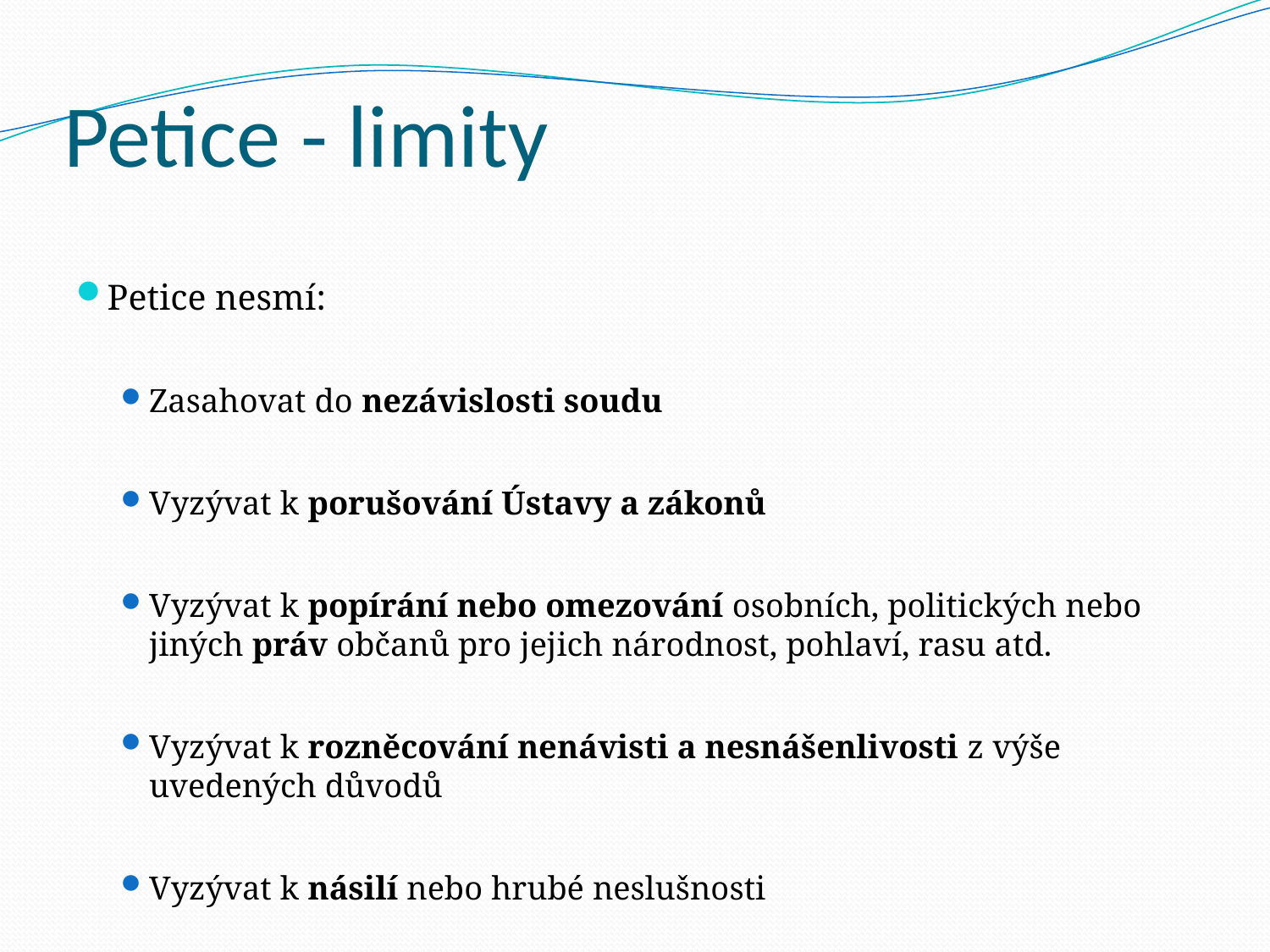

# Petice - limity
Petice nesmí:

Zasahovat do nezávislosti soudu

Vyzývat k porušování Ústavy a zákonů

Vyzývat k popírání nebo omezování osobních, politických nebo jiných práv občanů pro jejich národnost, pohlaví, rasu atd.

Vyzývat k rozněcování nenávisti a nesnášenlivosti z výše uvedených důvodů

Vyzývat k násilí nebo hrubé neslušnosti